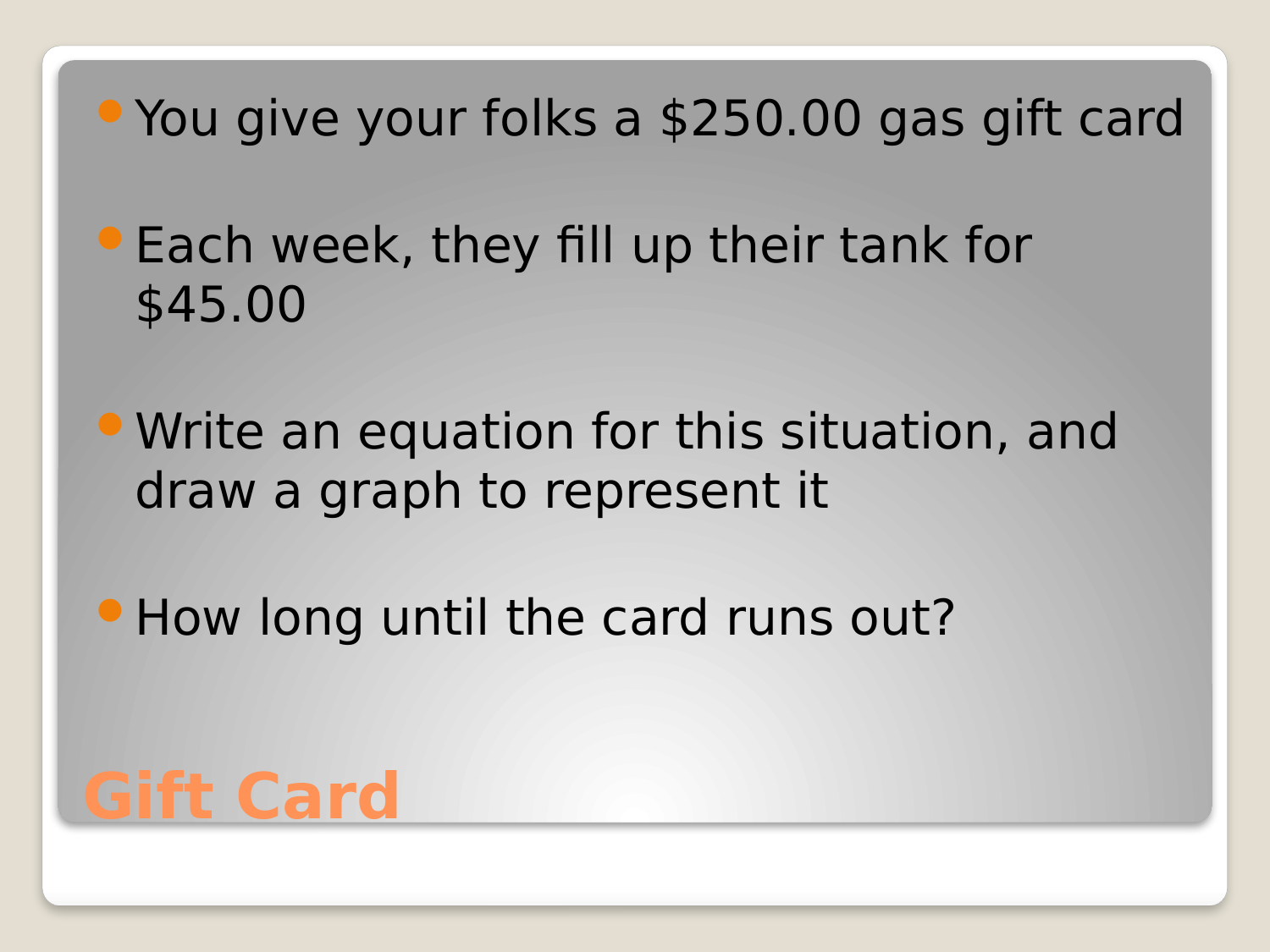

You give your folks a $250.00 gas gift card

Each week, they fill up their tank for $45.00

Write an equation for this situation, and draw a graph to represent it

How long until the card runs out?
# Gift Card